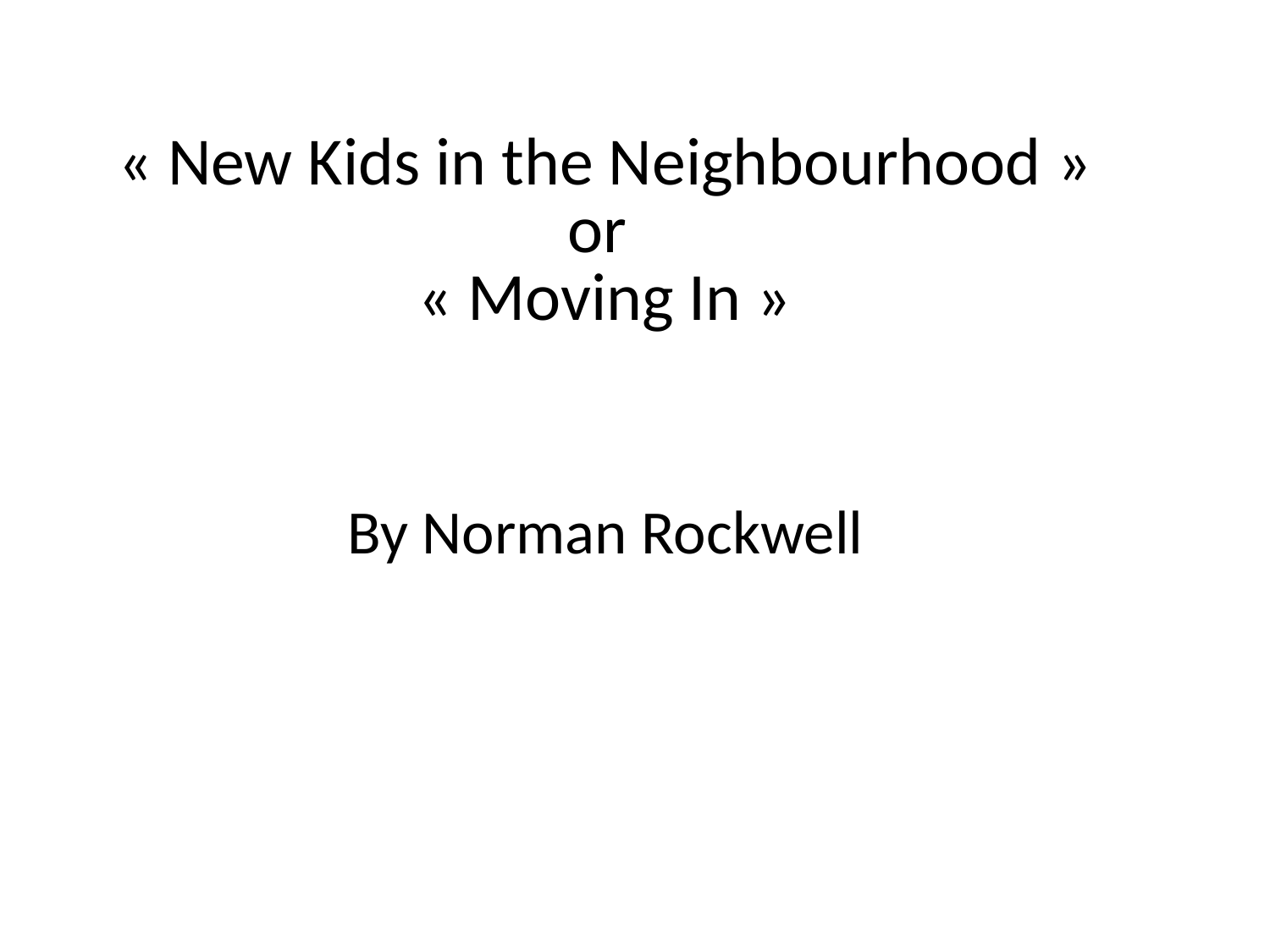

# « New Kids in the Neighbourhood » or « Moving In »
By Norman Rockwell